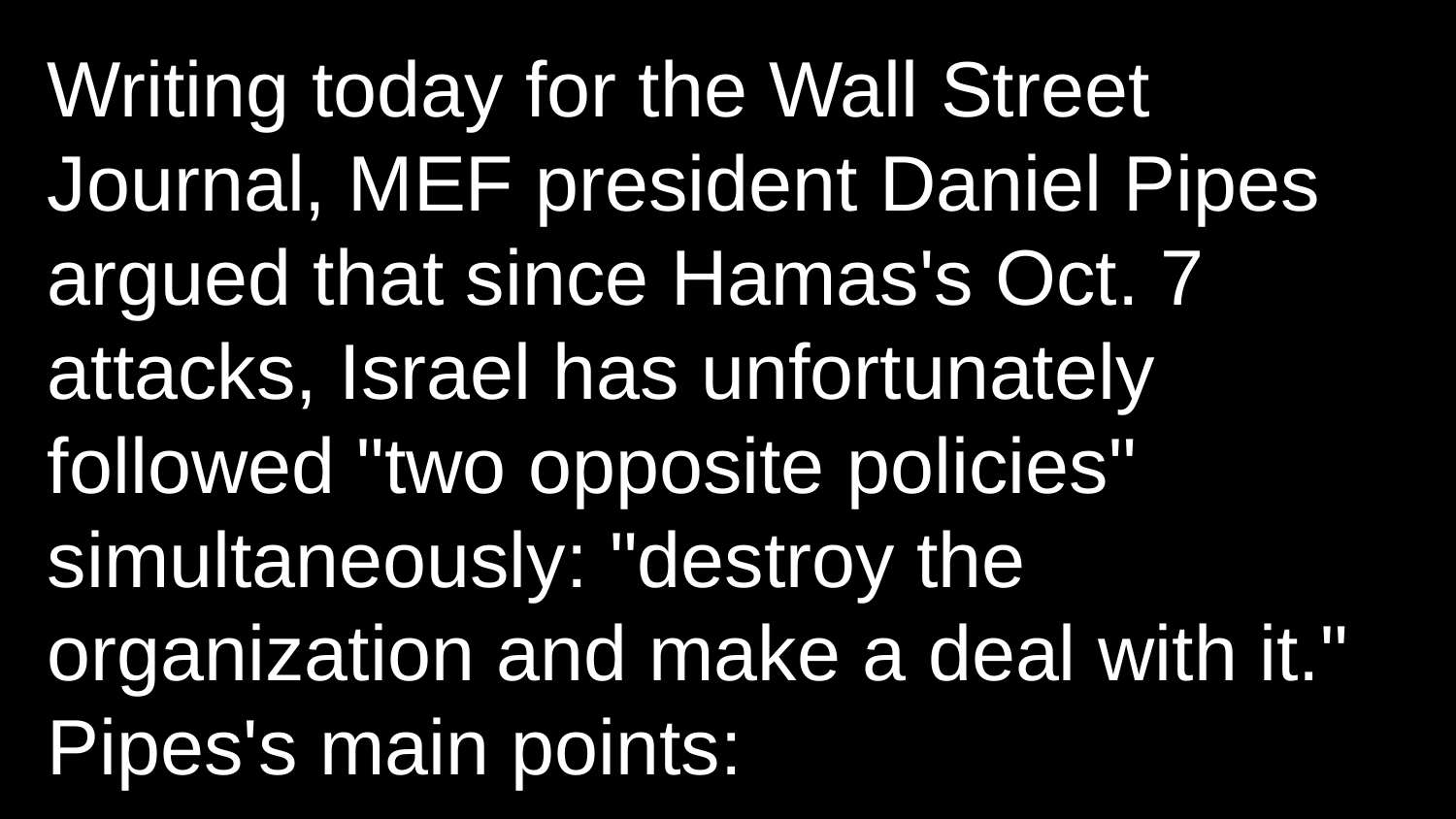

Writing today for the Wall Street Journal, MEF president Daniel Pipes argued that since Hamas's Oct. 7 attacks, Israel has unfortunately followed "two opposite policies" simultaneously: "destroy the organization and make a deal with it." Pipes's main points: